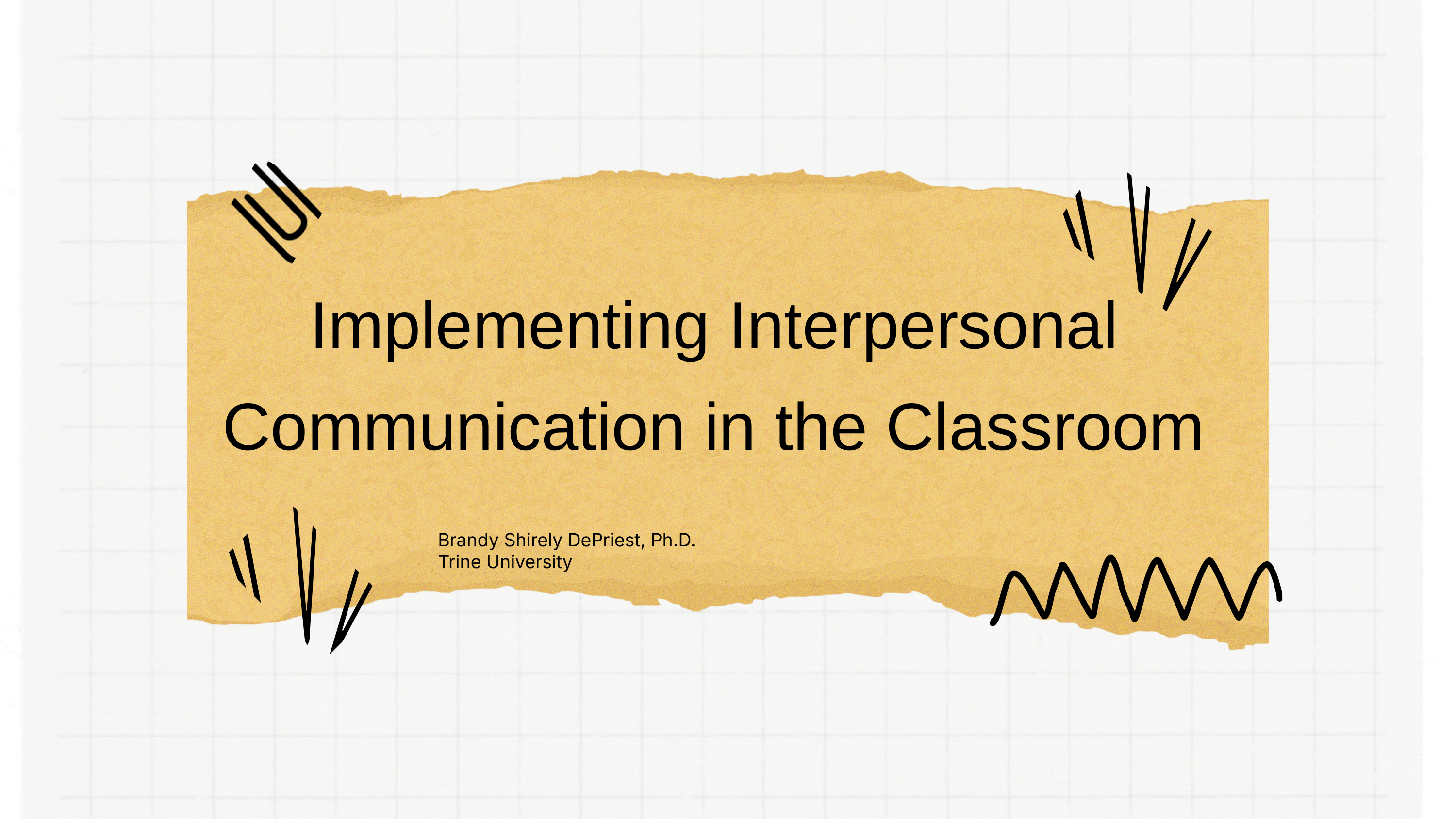

Implementing Interpersonal Communication in the Classroom
Brandy Shirely DePriest, Ph.D.
Trine University